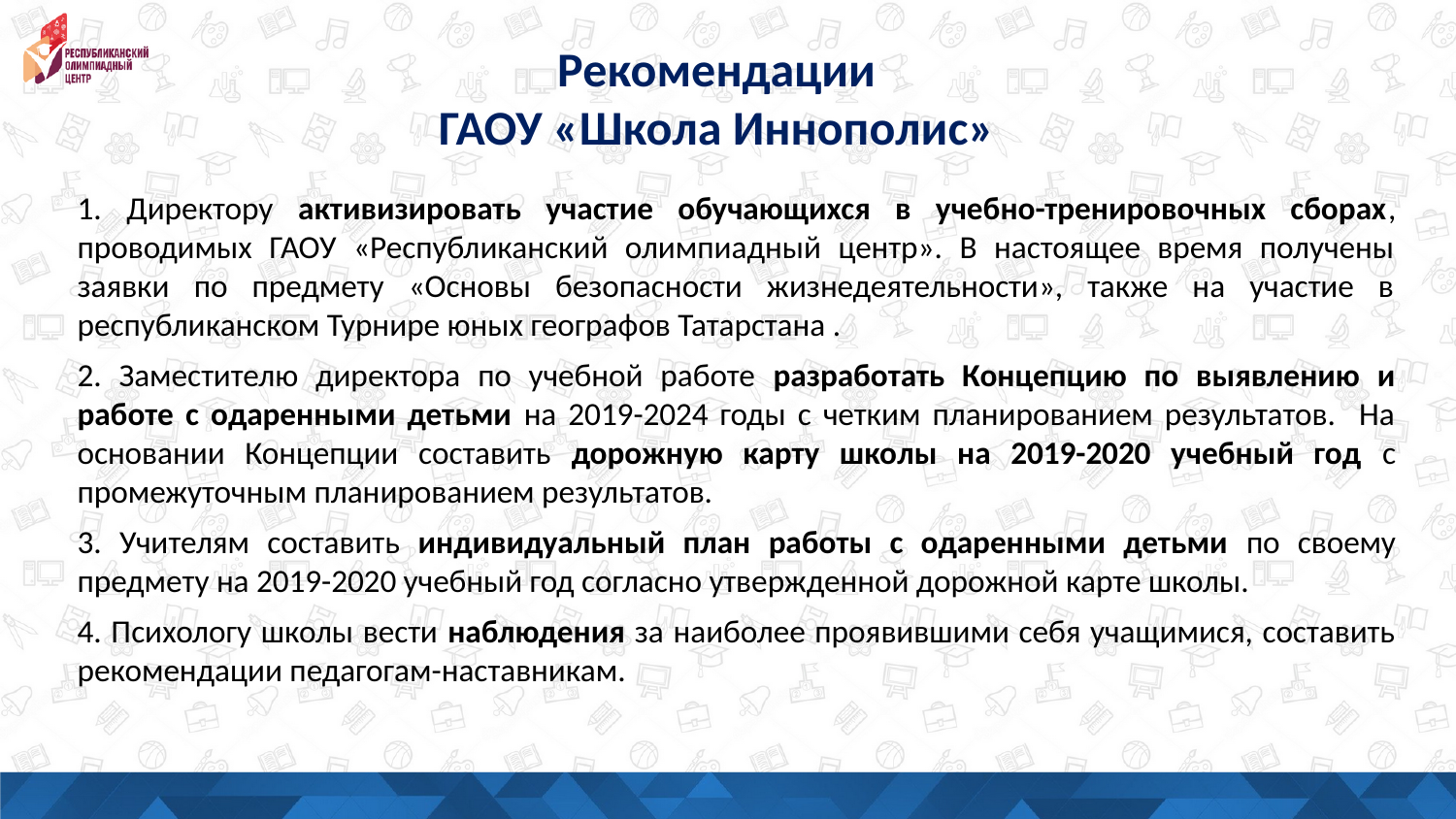

Рекомендации
ГАОУ «Школа Иннополис»
1. Директору активизировать участие обучающихся в учебно-тренировочных сборах, проводимых ГАОУ «Республиканский олимпиадный центр». В настоящее время получены заявки по предмету «Основы безопасности жизнедеятельности», также на участие в республиканском Турнире юных географов Татарстана .

2. Заместителю директора по учебной работе разработать Концепцию по выявлению и работе с одаренными детьми на 2019-2024 годы с четким планированием результатов.  На основании Концепции составить дорожную карту школы на 2019-2020 учебный год с промежуточным планированием результатов.

3. Учителям составить индивидуальный план работы с одаренными детьми по своему предмету на 2019-2020 учебный год согласно утвержденной дорожной карте школы.

4. Психологу школы вести наблюдения за наиболее проявившими себя учащимися, составить рекомендации педагогам-наставникам.